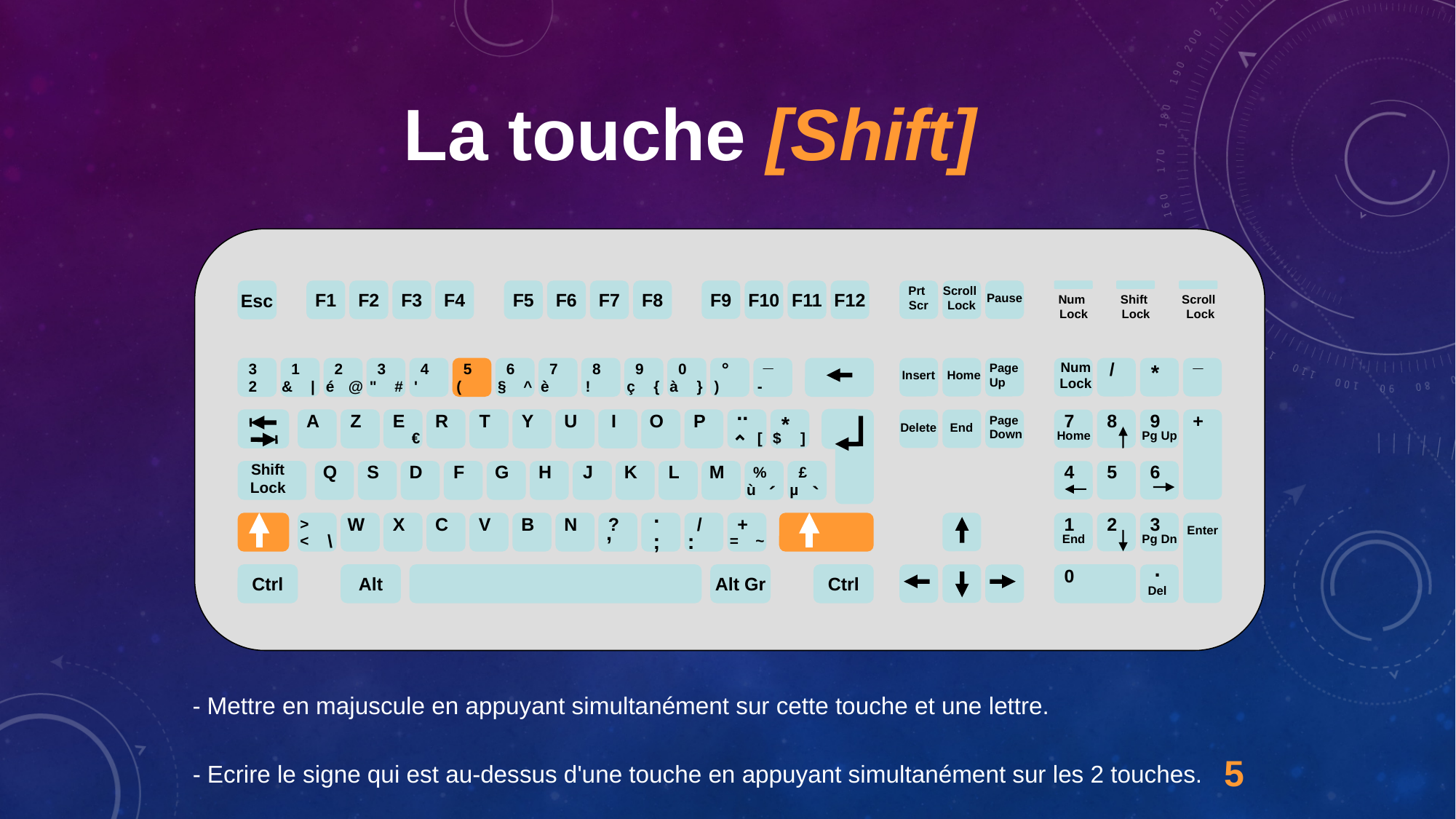

La touche [Shift]

Esc
F1
F2
F3
F4
F5
F6
F7
F8

F9
F10
F11
F12

Prt
Scr
Scroll
Lock
Pause
Num
Lock
Shift
Lock
Scroll
Lock
_
_

3

1

2

3

4

5

6

7

8

9

0

°

/

*
Insert
Home
Page
Up
Num
Lock

2
&
|
é
@
"
#
'
(
§
^
è
!
ç
{
à
}
)
-
..

A

Z

E

R

T

Y

U

I

O

P

7
8
9
+

*

Delete
End
Page
Down
Home
Pg Up
€
[
$
]

Shift
Lock

Q

S

D

F

G

H

J

K

L

M

%

£
4
5
6

ù
µ

´
`
.

>

W

X

C

V

B

N

?

/

+

1
2
3
,
Enter

End
Pg Dn
<
\
;
:
=
~

.

Ctrl
Alt

Alt Gr
Ctrl

0

Del

- Mettre en majuscule en appuyant simultanément sur cette touche et une lettre.
5
- Ecrire le signe qui est au-dessus d'une touche en appuyant simultanément sur les 2 touches.